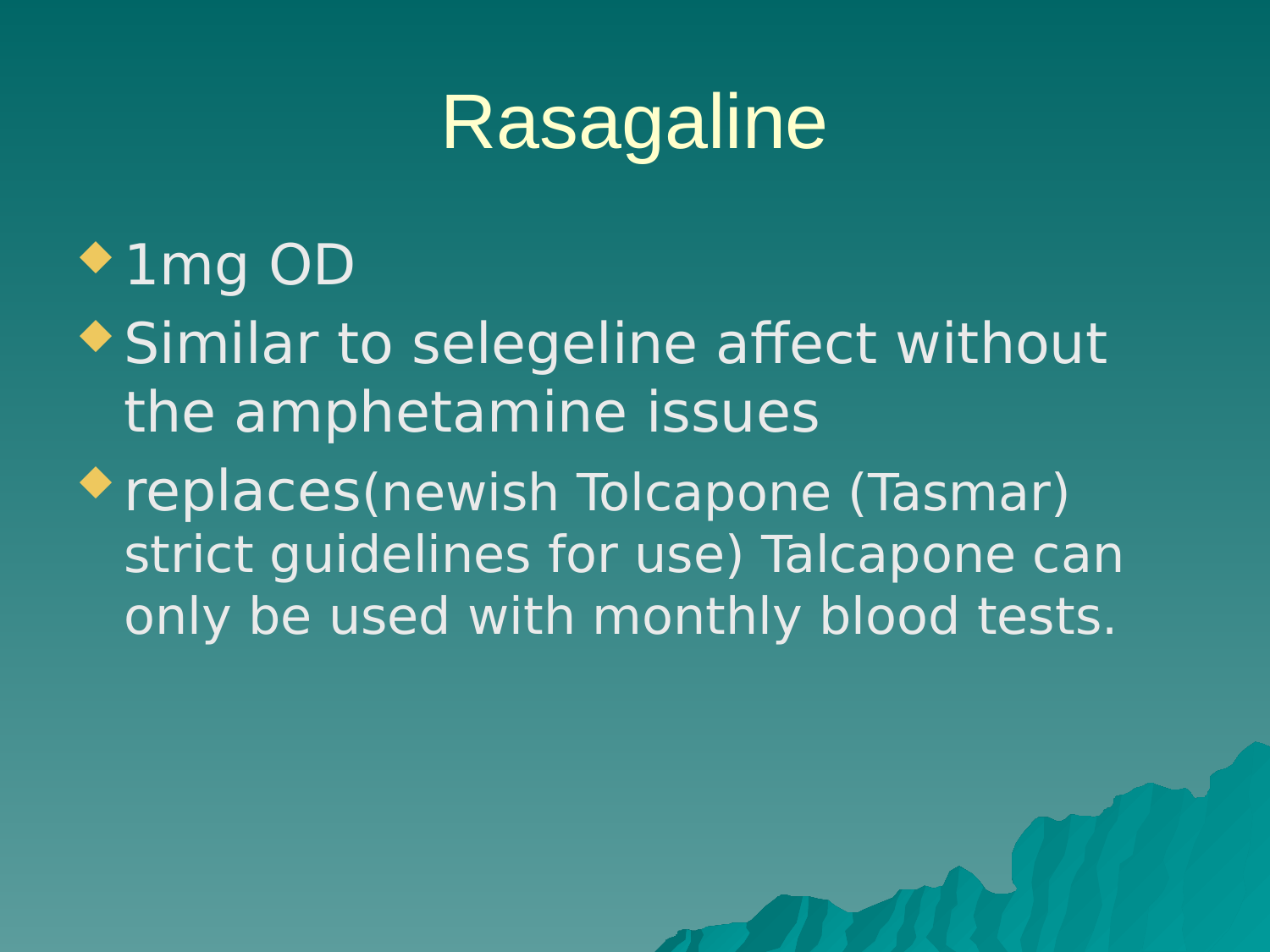

# Rasagaline
1mg OD
Similar to selegeline affect without the amphetamine issues
replaces(newish Tolcapone (Tasmar) strict guidelines for use) Talcapone can only be used with monthly blood tests.